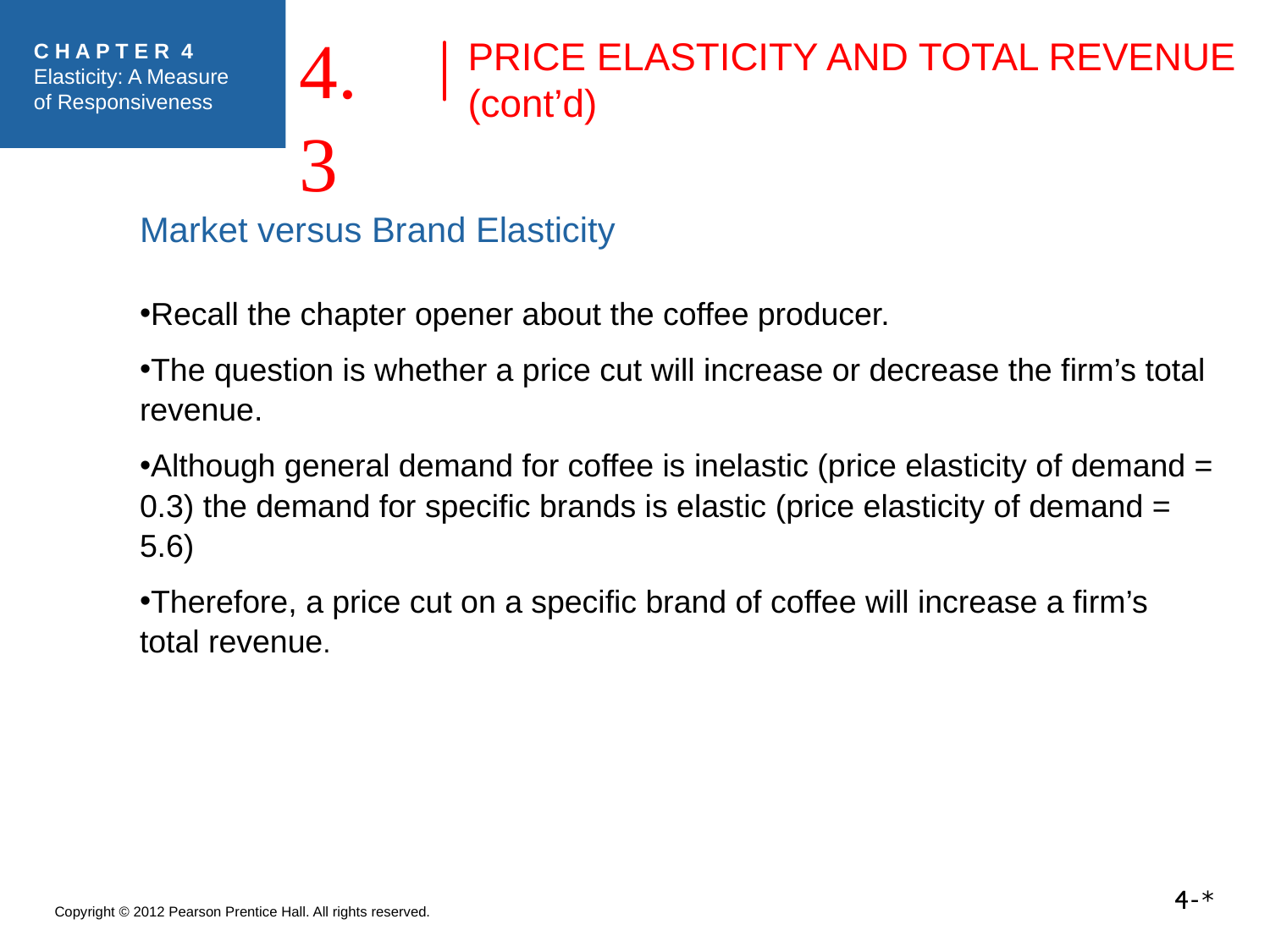

4.3
PRICE ELASTICITY AND TOTAL REVENUE (cont’d)
Market versus Brand Elasticity
Recall the chapter opener about the coffee producer.
The question is whether a price cut will increase or decrease the firm’s total revenue.
Although general demand for coffee is inelastic (price elasticity of demand = 0.3) the demand for specific brands is elastic (price elasticity of demand = 5.6)
Therefore, a price cut on a specific brand of coffee will increase a firm’s total revenue.